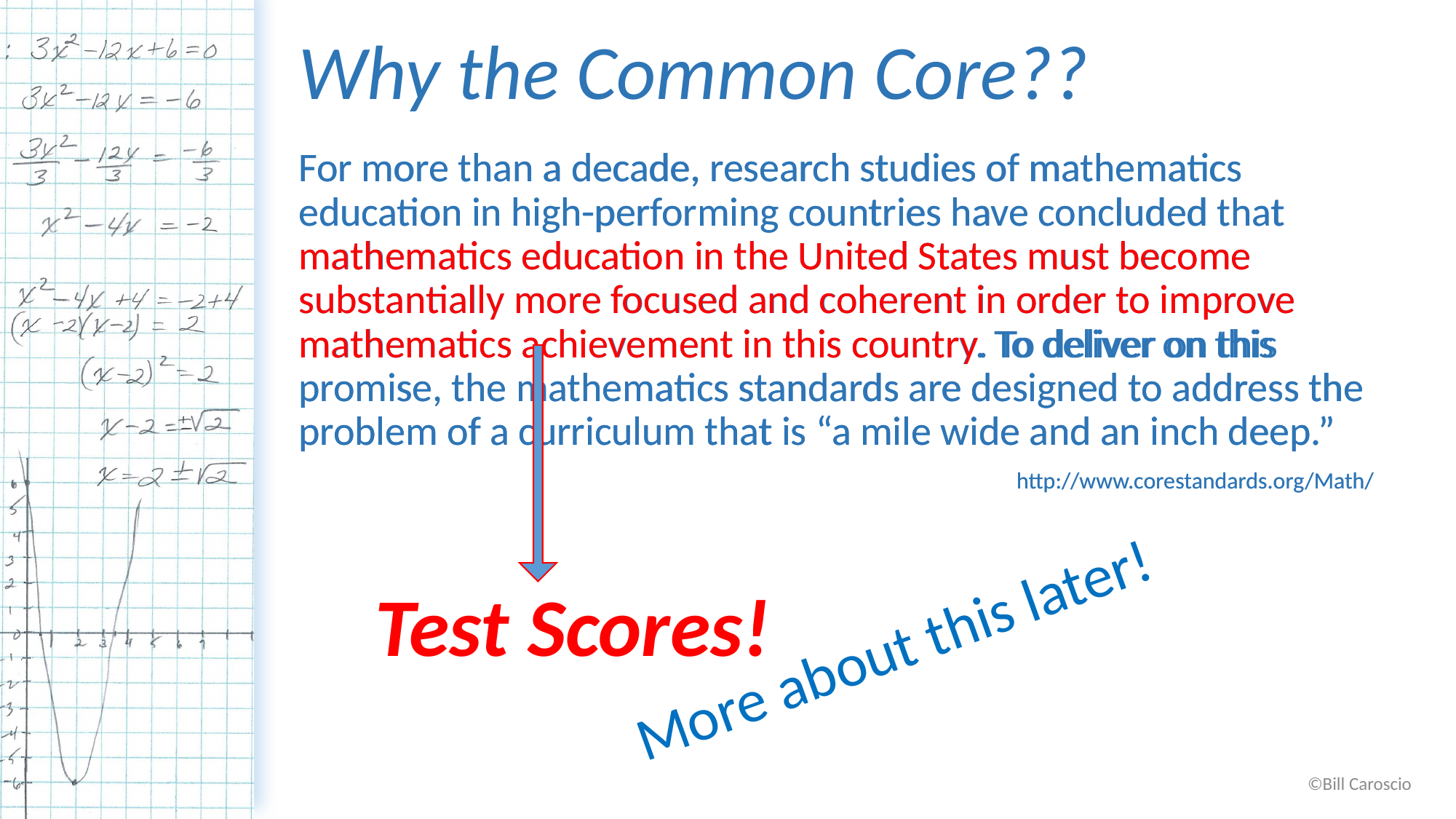

# Why the Common Core??
For more than a decade, research studies of mathematics education in high-performing countries have concluded that mathematics education in the United States must become substantially more focused and coherent in order to improve mathematics achievement in this country. To deliver on this promise, the mathematics standards are designed to address the problem of a curriculum that is “a mile wide and an inch deep.”
http://www.corestandards.org/Math/
For more than a decade, research studies of mathematics education in high-performing countries have concluded that mathematics education in the United States must become substantially more focused and coherent in order to improve mathematics achievement in this country. To deliver on this promise, the mathematics standards are designed to address the problem of a curriculum that is “a mile wide and an inch deep.”
http://www.corestandards.org/Math/

Test Scores!
More about this later!
©Bill Caroscio